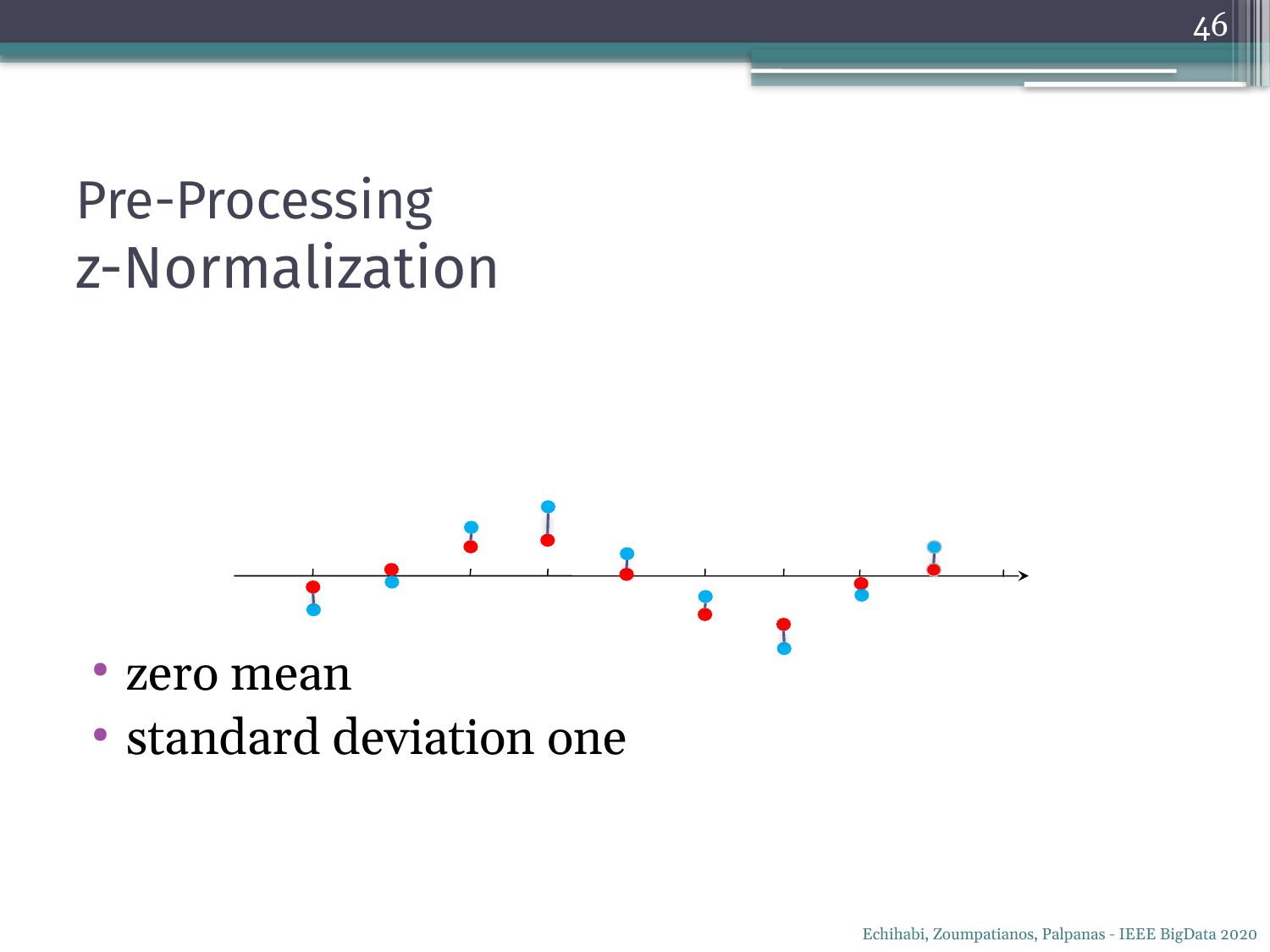

46
# Pre-Processing z-Normalization

zero mean
standard deviation one

Echihabi, Zoumpatianos, Palpanas - IEEE BigData 2020